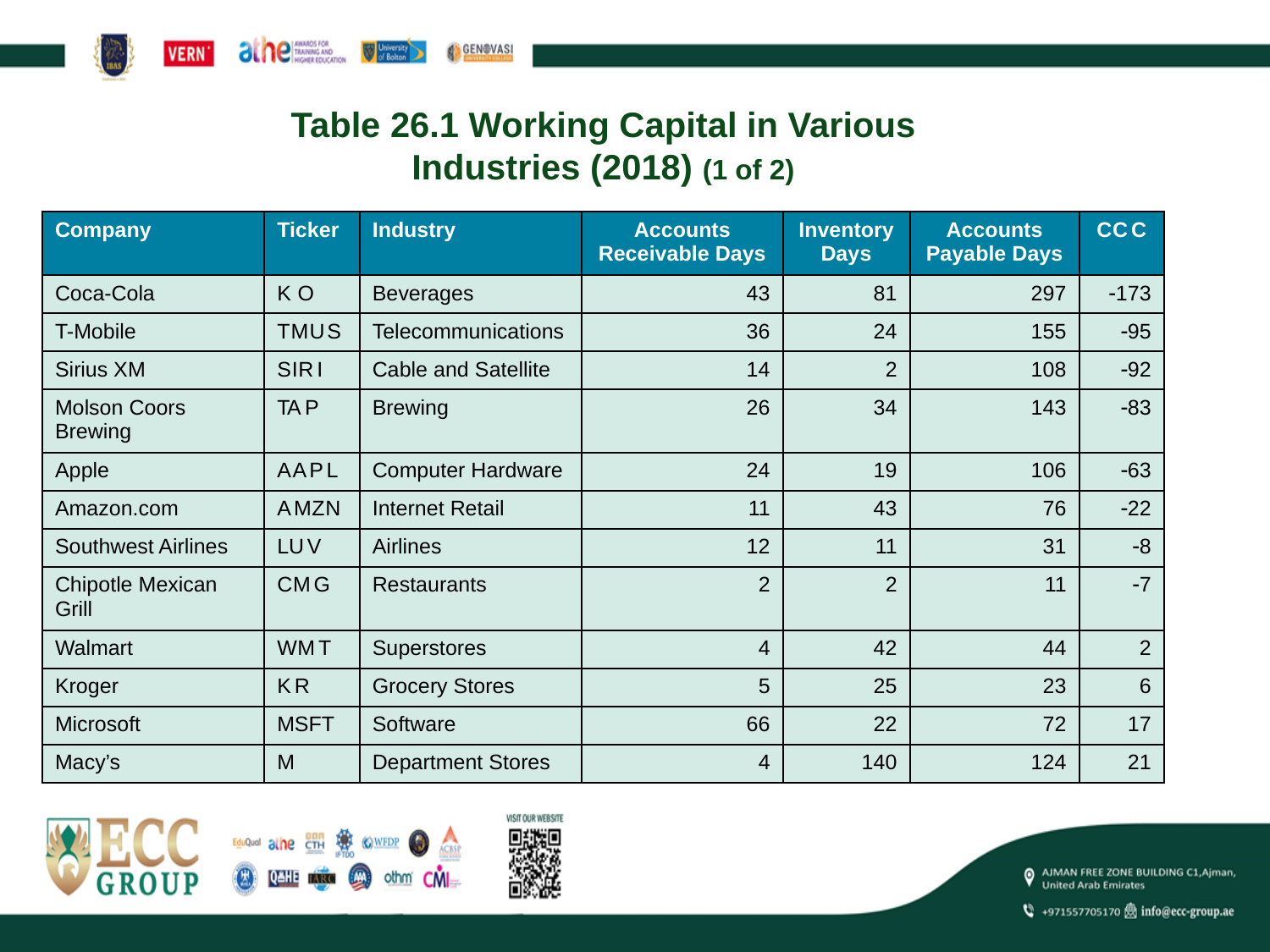

# Table 26.1 Working Capital in Various Industries (2018) (1 of 2)
| Company | Ticker | Industry | Accounts Receivable Days | Inventory Days | Accounts Payable Days | C C C |
| --- | --- | --- | --- | --- | --- | --- |
| Coca-Cola | K O | Beverages | 43 | 81 | 297 | −173 |
| T-Mobile | T M U S | Telecommunications | 36 | 24 | 155 | −95 |
| Sirius XM | S I R I | Cable and Satellite | 14 | 2 | 108 | −92 |
| Molson Coors Brewing | T A P | Brewing | 26 | 34 | 143 | −83 |
| Apple | A A P L | Computer Hardware | 24 | 19 | 106 | −63 |
| Amazon.com | A M Z N | Internet Retail | 11 | 43 | 76 | −22 |
| Southwest Airlines | L U V | Airlines | 12 | 11 | 31 | −8 |
| Chipotle Mexican Grill | C M G | Restaurants | 2 | 2 | 11 | −7 |
| Walmart | W M T | Superstores | 4 | 42 | 44 | 2 |
| Kroger | K R | Grocery Stores | 5 | 25 | 23 | 6 |
| Microsoft | MSFT | Software | 66 | 22 | 72 | 17 |
| Macy’s | M | Department Stores | 4 | 140 | 124 | 21 |